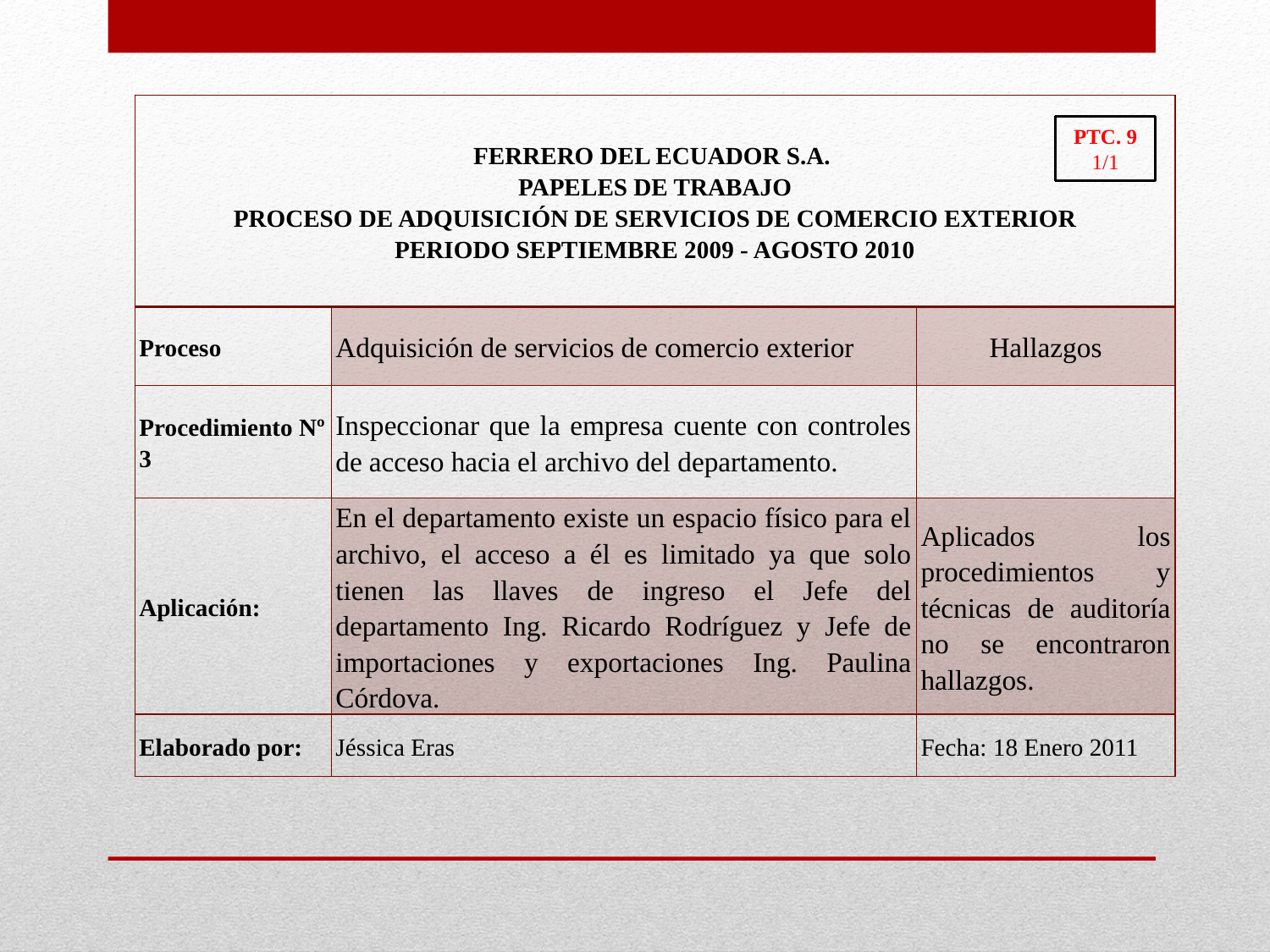

| FERRERO DEL ECUADOR S.A. PAPELES DE TRABAJO PROCESO DE ADQUISICIÓN DE SERVICIOS DE COMERCIO EXTERIOR PERIODO SEPTIEMBRE 2009 - AGOSTO 2010 |  |  |
| --- | --- | --- |
| Proceso | Adquisición de servicios de comercio exterior | Hallazgos |
| Procedimiento Nº 3 | Inspeccionar que la empresa cuente con controles de acceso hacia el archivo del departamento. |  |
| Aplicación: | En el departamento existe un espacio físico para el archivo, el acceso a él es limitado ya que solo tienen las llaves de ingreso el Jefe del departamento Ing. Ricardo Rodríguez y Jefe de importaciones y exportaciones Ing. Paulina Córdova. | Aplicados los procedimientos y técnicas de auditoría no se encontraron hallazgos. |
| Elaborado por: | Jéssica Eras | Fecha: 18 Enero 2011 |
PTC. 9
1/1